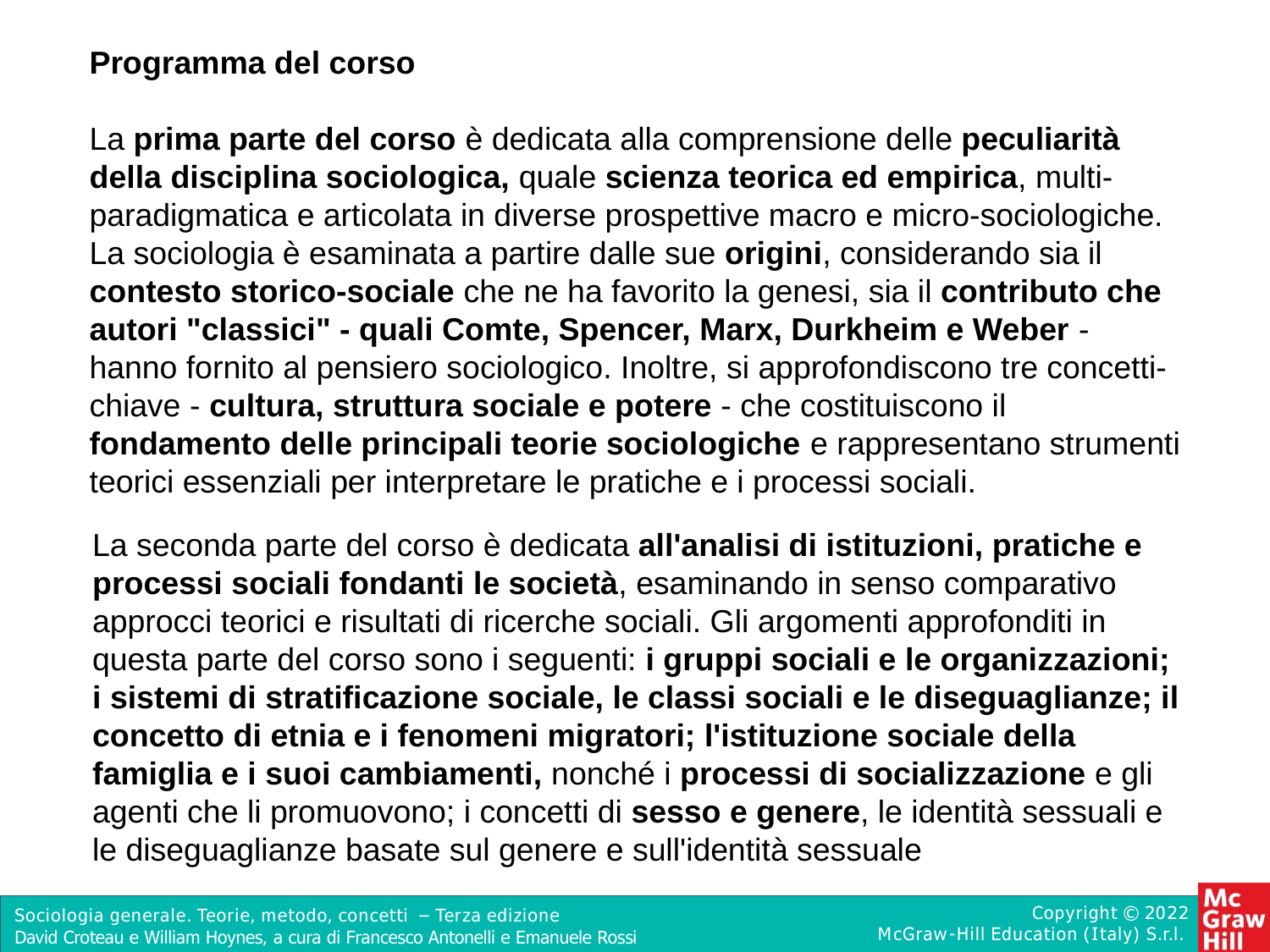

Programma del corso

La prima parte del corso è dedicata alla comprensione delle peculiarità della disciplina sociologica, quale scienza teorica ed empirica, multi-paradigmatica e articolata in diverse prospettive macro e micro-sociologiche. La sociologia è esaminata a partire dalle sue origini, considerando sia il contesto storico-sociale che ne ha favorito la genesi, sia il contributo che autori "classici" - quali Comte, Spencer, Marx, Durkheim e Weber - hanno fornito al pensiero sociologico. Inoltre, si approfondiscono tre concetti- chiave - cultura, struttura sociale e potere - che costituiscono il fondamento delle principali teorie sociologiche e rappresentano strumenti teorici essenziali per interpretare le pratiche e i processi sociali.
La seconda parte del corso è dedicata all'analisi di istituzioni, pratiche e processi sociali fondanti le società, esaminando in senso comparativo approcci teorici e risultati di ricerche sociali. Gli argomenti approfonditi in questa parte del corso sono i seguenti: i gruppi sociali e le organizzazioni; i sistemi di stratificazione sociale, le classi sociali e le diseguaglianze; il concetto di etnia e i fenomeni migratori; l'istituzione sociale della famiglia e i suoi cambiamenti, nonché i processi di socializzazione e gli agenti che li promuovono; i concetti di sesso e genere, le identità sessuali e le diseguaglianze basate sul genere e sull'identità sessuale